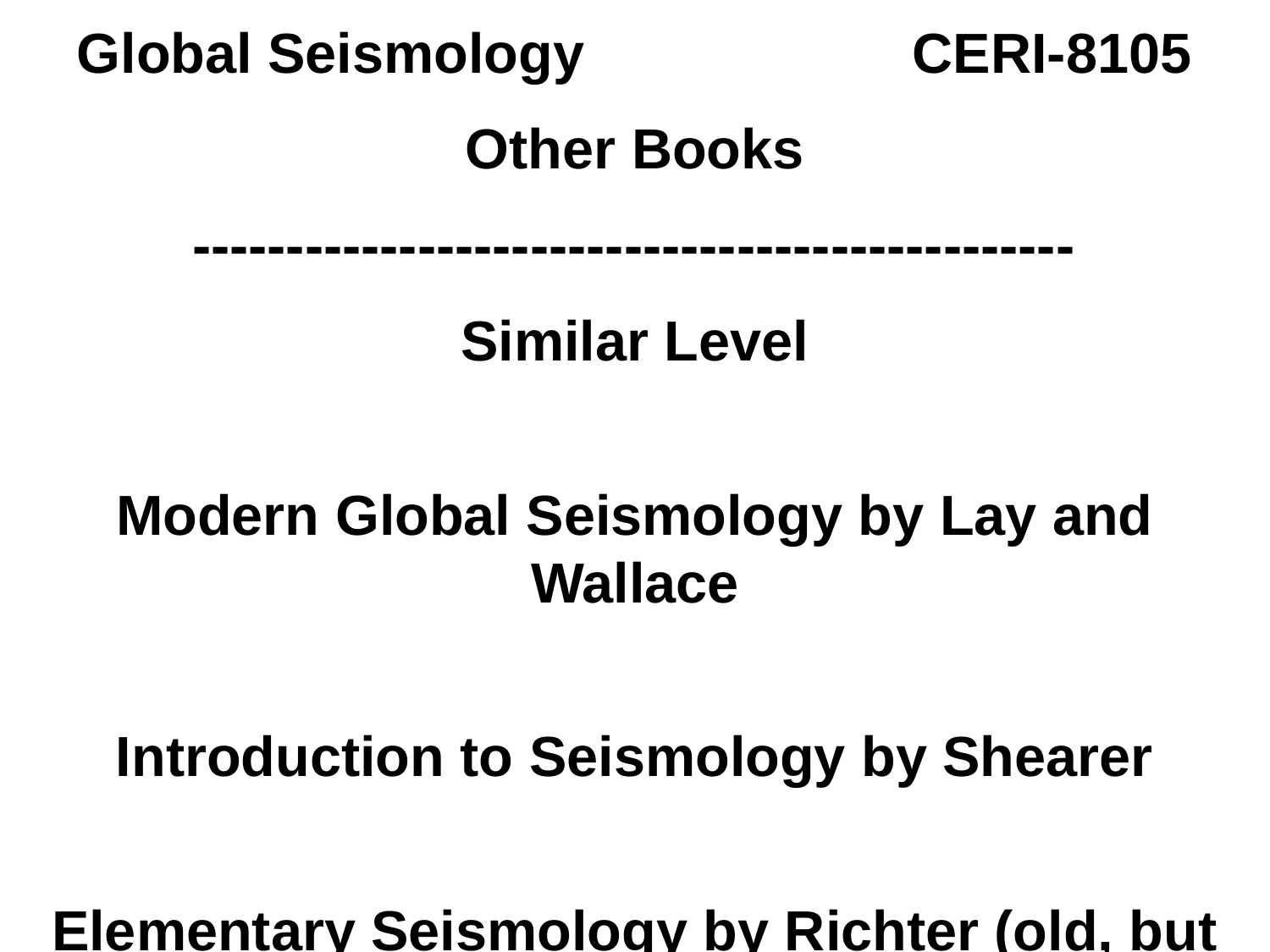

Global Seismology                     CERI-8105
Other Books
-----------------------------------------------
Similar Level

Modern Global Seismology by Lay and Wallace

Introduction to Seismology by Shearer

Elementary Seismology by Richter (old, but very worth looking at for historical reasons)